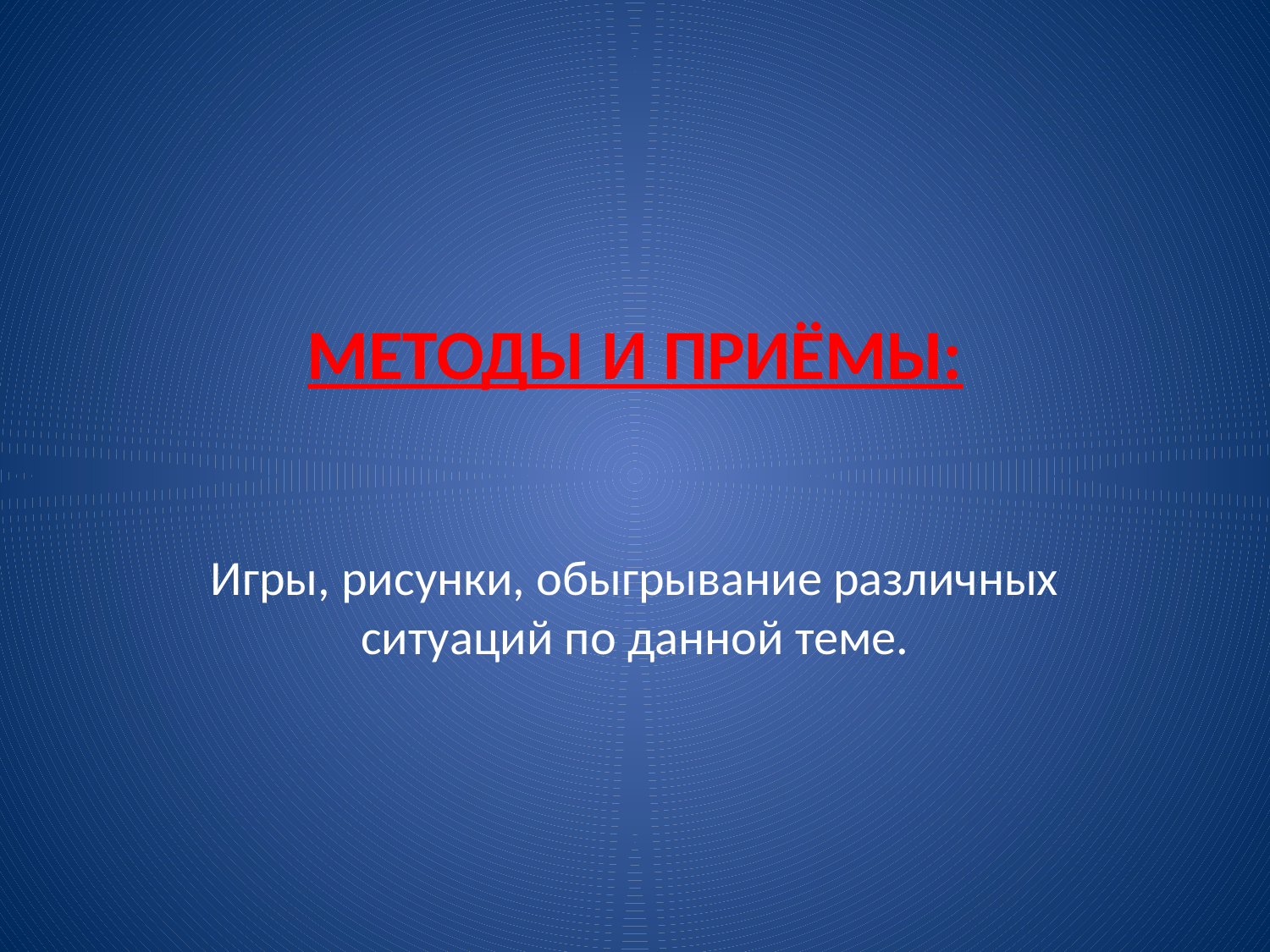

# МЕТОДЫ И ПРИЁМЫ:
Игры, рисунки, обыгрывание различных ситуаций по данной теме.